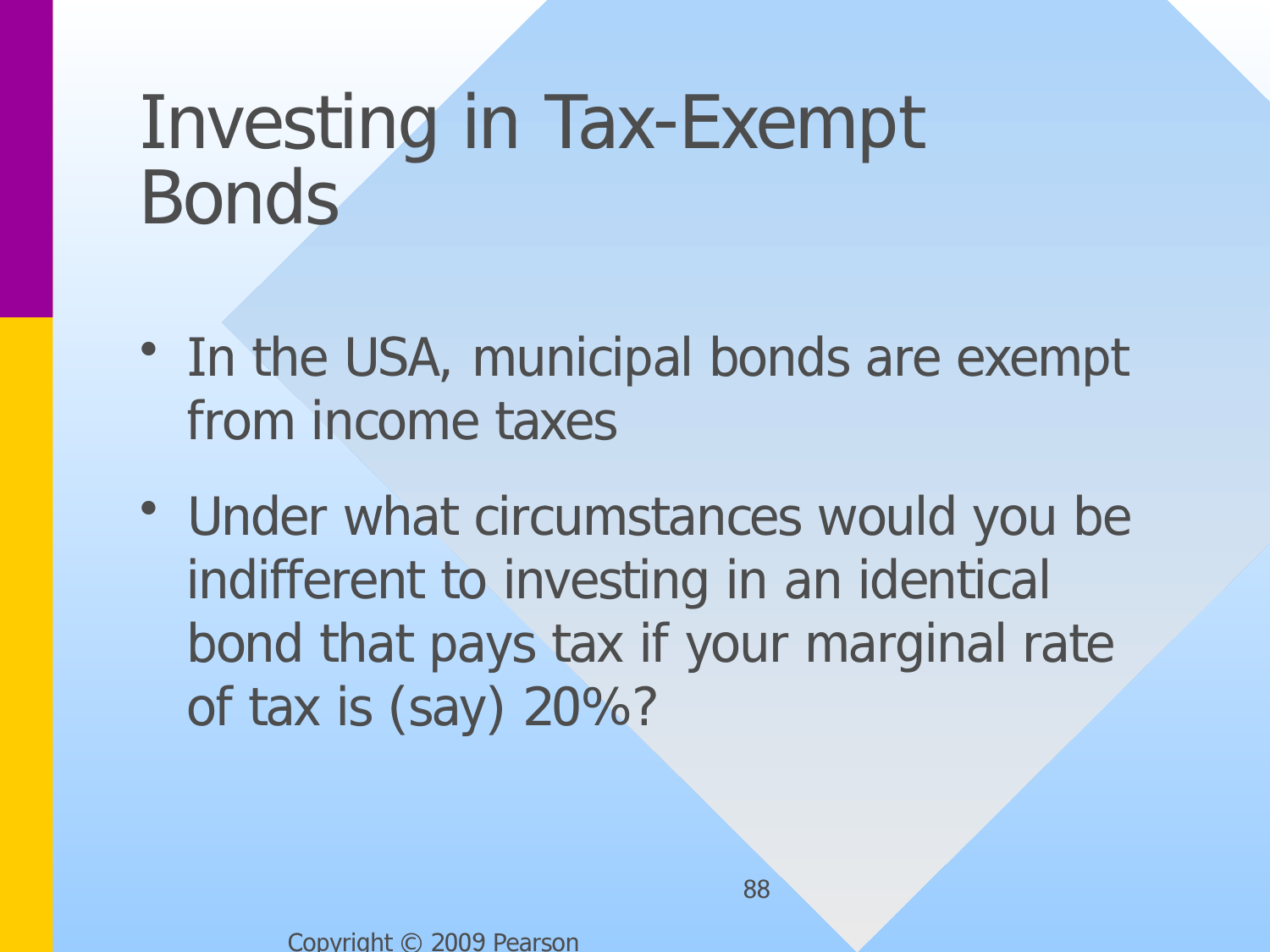

# Investing in Tax-Exempt Bonds
In the USA, municipal bonds are exempt from income taxes
Under what circumstances would you be indifferent to investing in an identical bond that pays tax if your marginal rate of tax is (say) 20%?
88
Copyright © 2009 Pearson Education, Inc.  Publishing as Prentice Hall